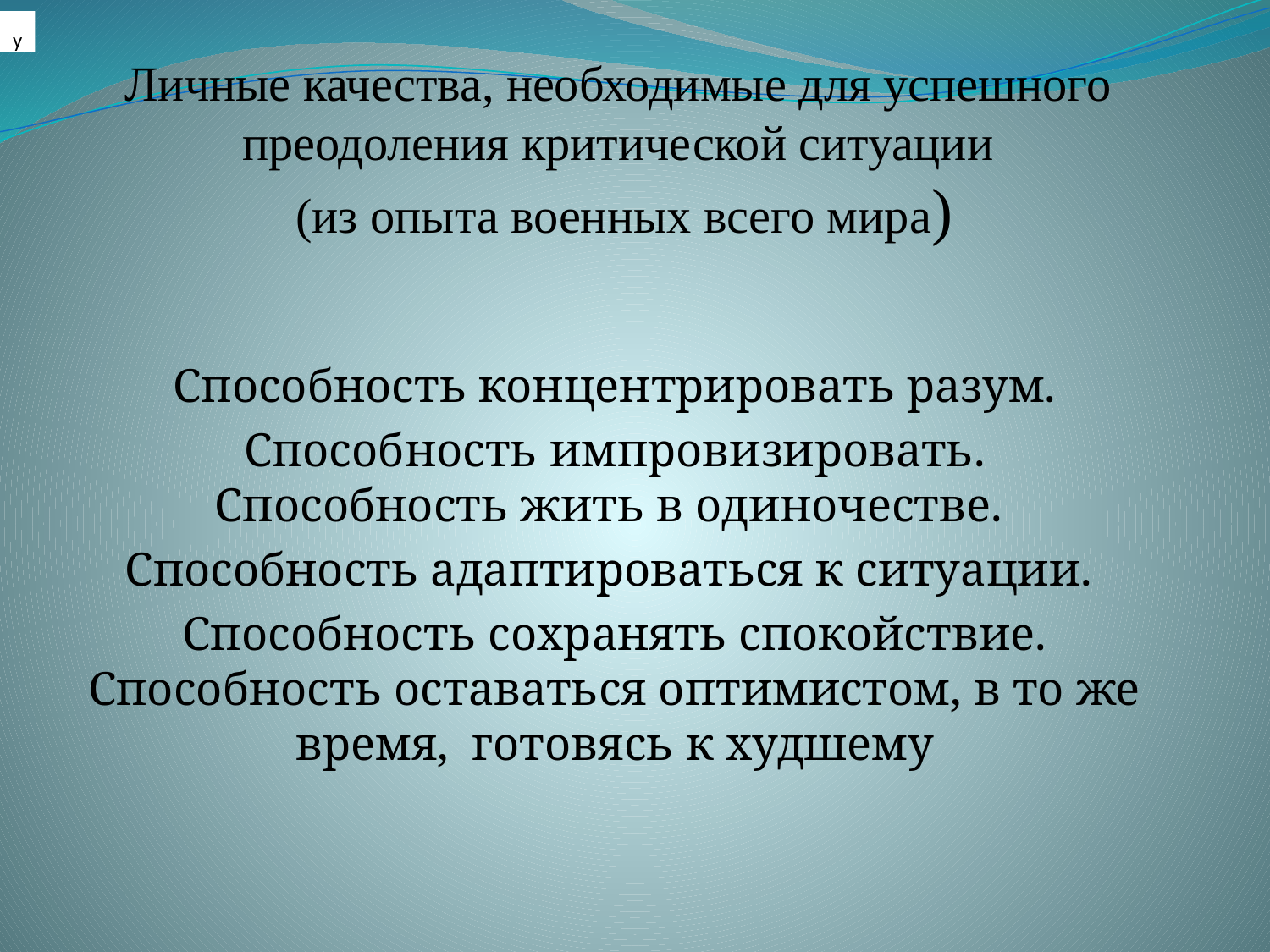

у
# Личные качества, необходимые для успешного преодоления критической ситуации (из опыта военных всего мира)

Способность концентрировать разум.
Способность импровизировать.
Способность жить в одиночестве.
Способность адаптироваться к ситуации.
Способность сохранять спокойствие.
Способность оставаться оптимистом, в то же время,  готовясь к худшему